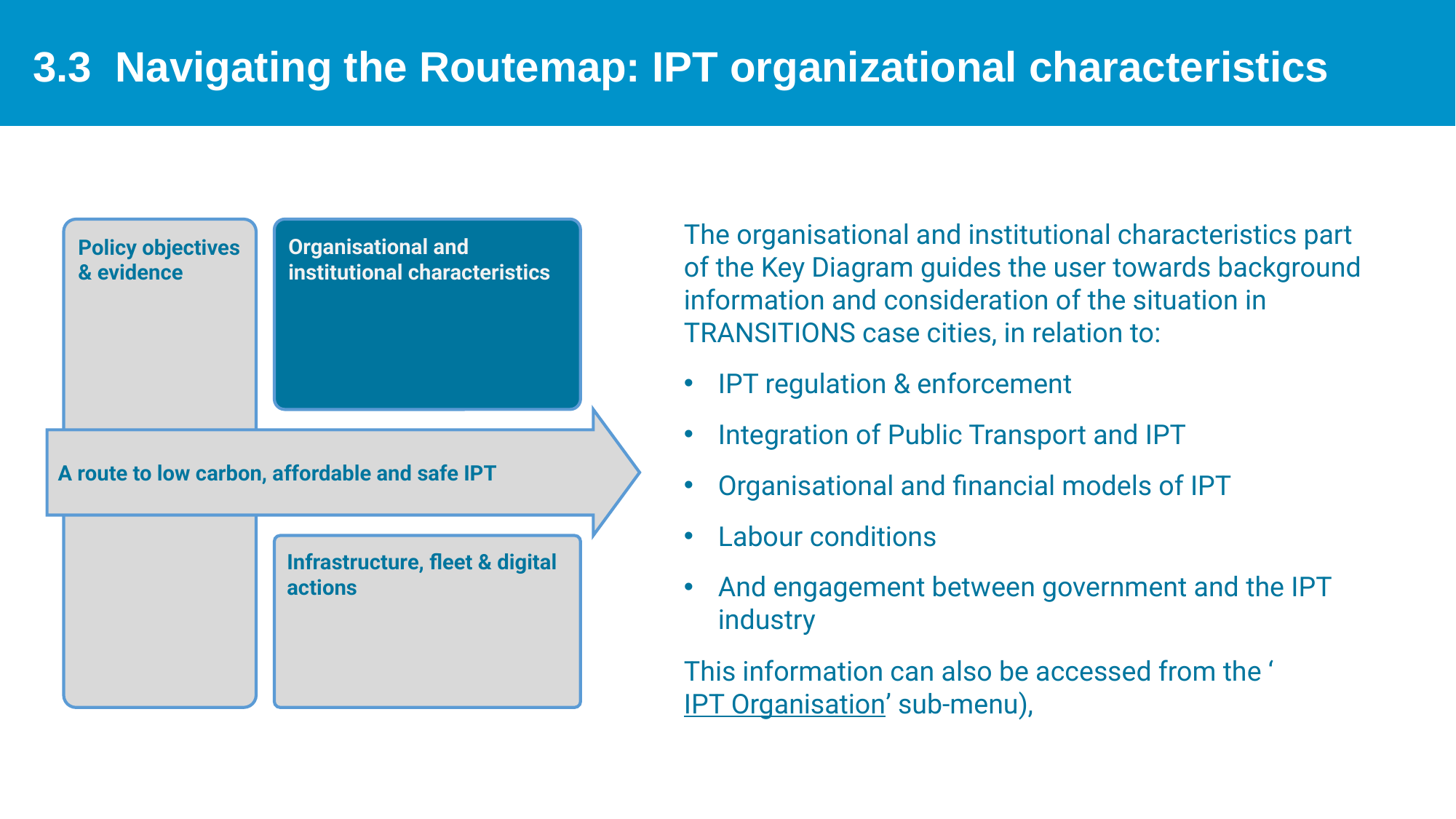

3.3  Navigating the Routemap: IPT organizational characteristics
The organisational and institutional characteristics part of the Key Diagram guides the user towards background information and consideration of the situation in TRANSITIONS case cities, in relation to:
IPT regulation & enforcement
Integration of Public Transport and IPT
Organisational and financial models of IPT
Labour conditions
And engagement between government and the IPT industry
This information can also be accessed from the ‘IPT Organisation’ sub-menu),
Policy objectives & evidence
Organisational and
institutional characteristics
A route to low carbon, affordable and safe IPT
Infrastructure, fleet & digital actions